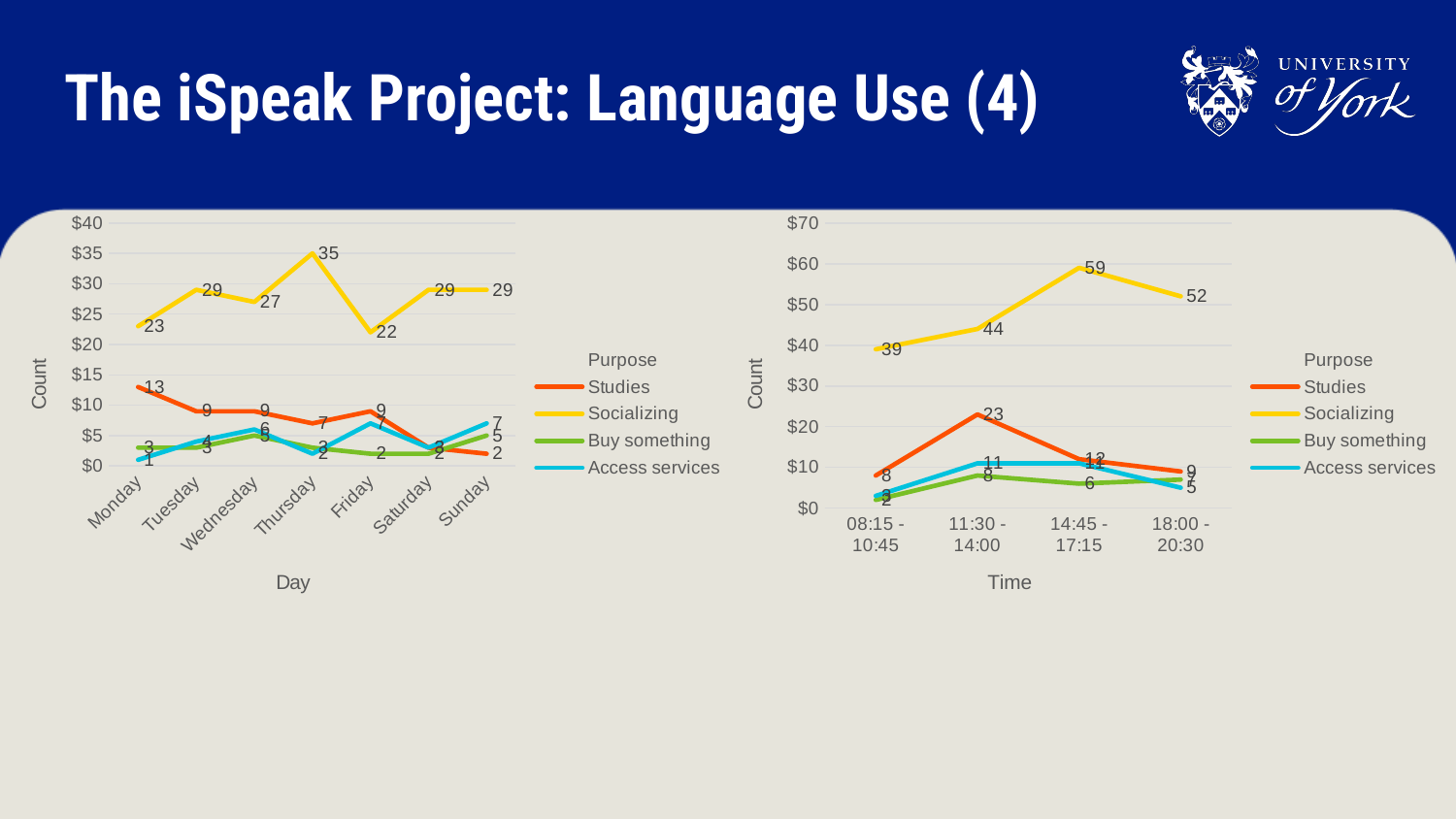

# The iSpeak Project: Language Use (4)

### Chart:

| Category |  |  |  |  |  |
|---|---|---|---|---|---|
| Monday | None | 13.0 | 23.0 | 3.0 | 1.0 |
| Tuesday | None | 9.0 | 29.0 | 3.0 | 4.0 |
| Wednesday | None | 9.0 | 27.0 | 5.0 | 6.0 |
| Thursday | None | 7.0 | 35.0 | 3.0 | 2.0 |
| Friday | None | 9.0 | 22.0 | 2.0 | 7.0 |
| Saturday | None | 3.0 | 29.0 | 2.0 | 3.0 |
| Sunday | None | 2.0 | 29.0 | 5.0 | 7.0 |

### Chart:

| Category |  |  |  |  |  |
|---|---|---|---|---|---|
| 08:15 - 10:45 | None | 8.0 | 39.0 | 2.0 | 3.0 |
| 11:30 - 14:00 | None | 23.0 | 44.0 | 8.0 | 11.0 |
| 14:45 - 17:15 | None | 12.0 | 59.0 | 6.0 | 11.0 |
| 18:00 - 20:30 | None | 9.0 | 52.0 | 7.0 | 5.0 |